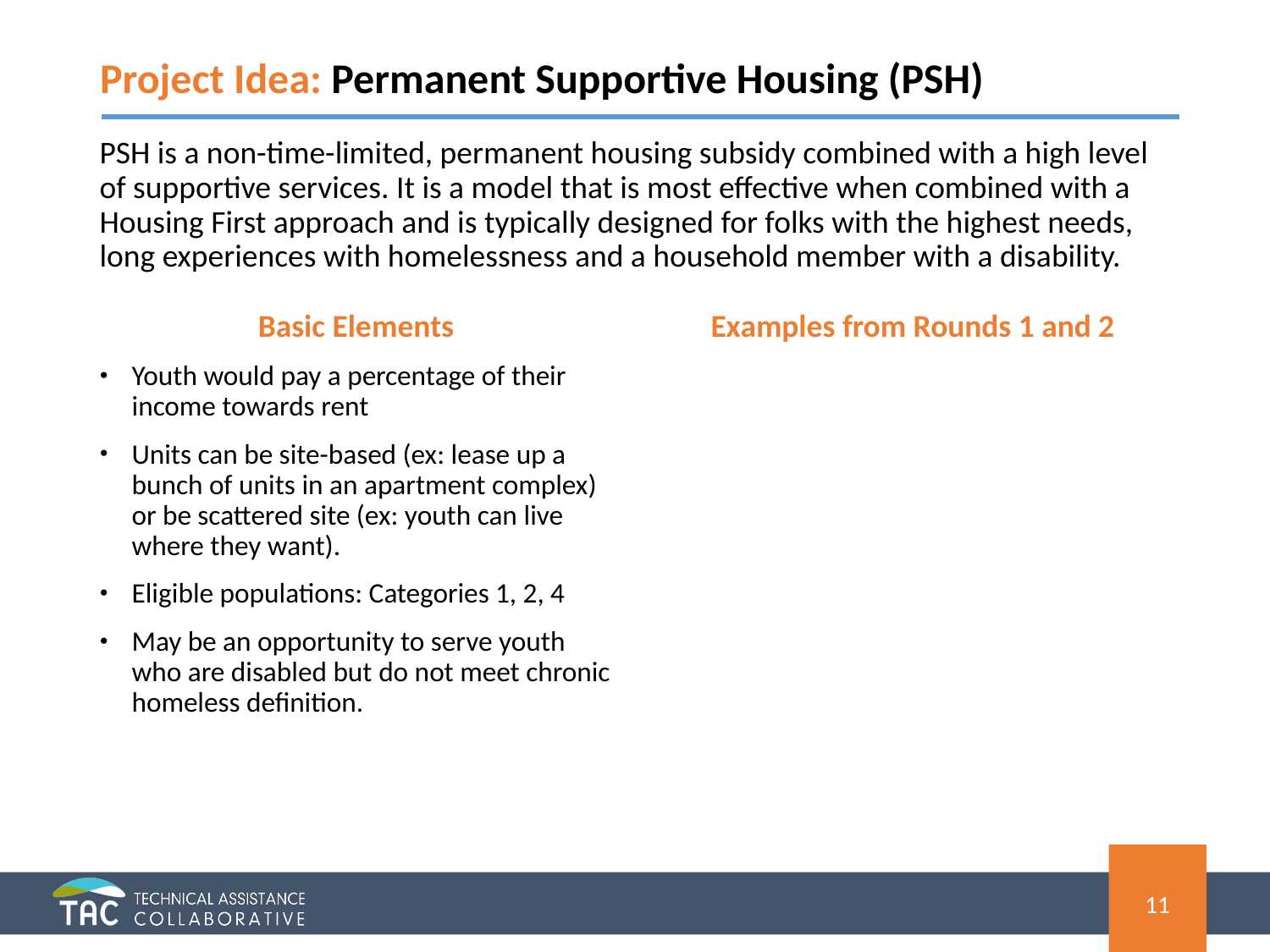

# Project Idea: Permanent Supportive Housing (PSH)
PSH is a non-time-limited, permanent housing subsidy combined with a high level of supportive services. It is a model that is most effective when combined with a Housing First approach and is typically designed for folks with the highest needs, long experiences with homelessness and a household member with a disability.
Basic Elements
Youth would pay a percentage of their income towards rent
Units can be site-based (ex: lease up a bunch of units in an apartment complex) or be scattered site (ex: youth can live where they want).
Eligible populations: Categories 1, 2, 4
May be an opportunity to serve youth who are disabled but do not meet chronic homeless definition.

Examples from Rounds 1 and 2
SF: In partnership with Young Adult Court agency provided 10 units of PSH to youth who exit the program, meet Categories 1 or 4 and who have a felony criminal record.
Santa Cruz: Partnership between Housing Authority that provides the housing voucher and the youth services agency that provides the supportive services.
11